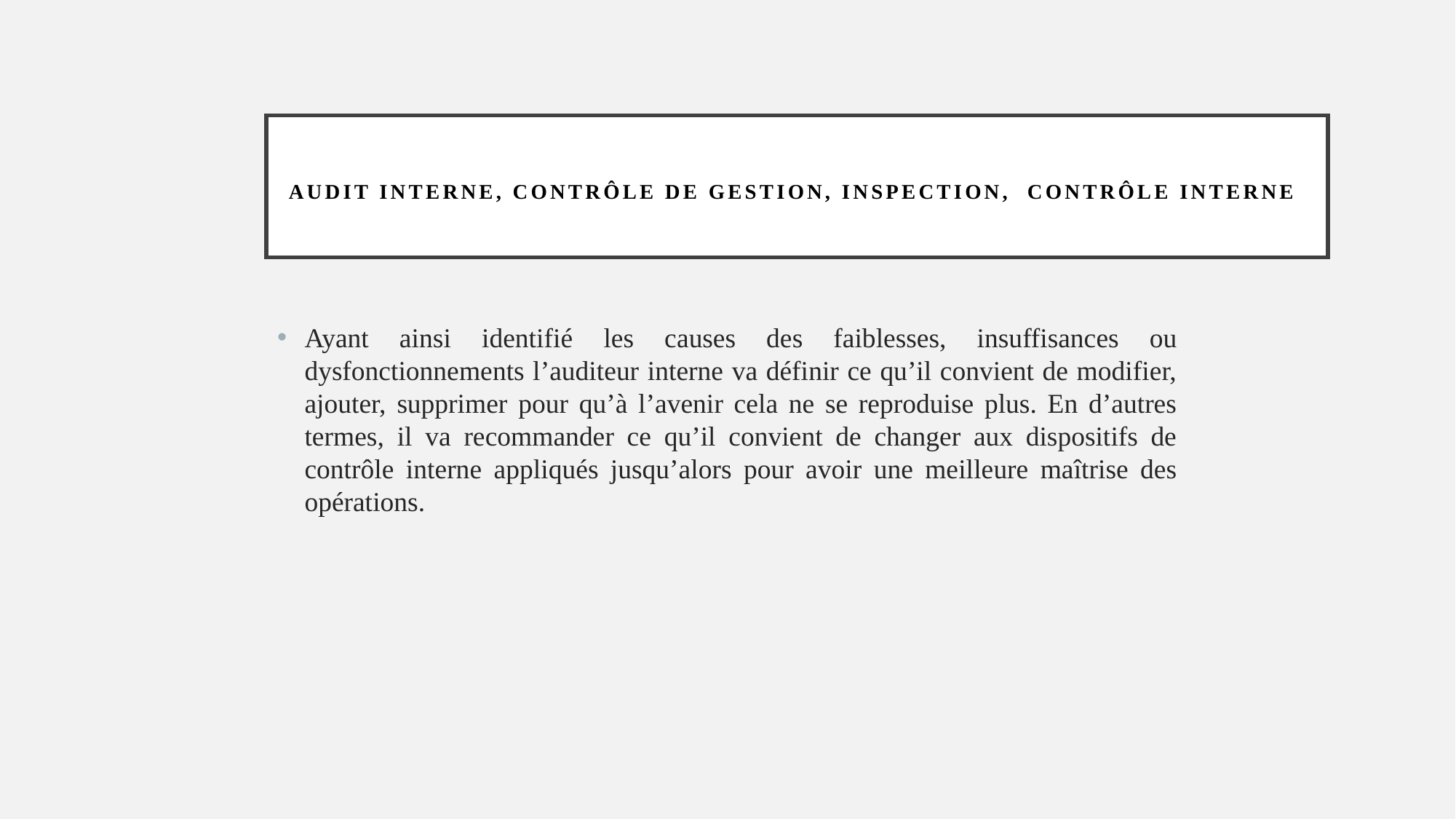

# Audit Interne, contrôle de gestion, inspection,  Contrôle interne
Ayant ainsi identifié les causes des faiblesses, insuffisances ou dysfonctionnements l’auditeur interne va définir ce qu’il convient de modifier, ajouter, supprimer pour qu’à l’avenir cela ne se reproduise plus. En d’autres termes, il va recommander ce qu’il convient de changer aux dispositifs de contrôle interne appliqués jusqu’alors pour avoir une meilleure maîtrise des opérations.